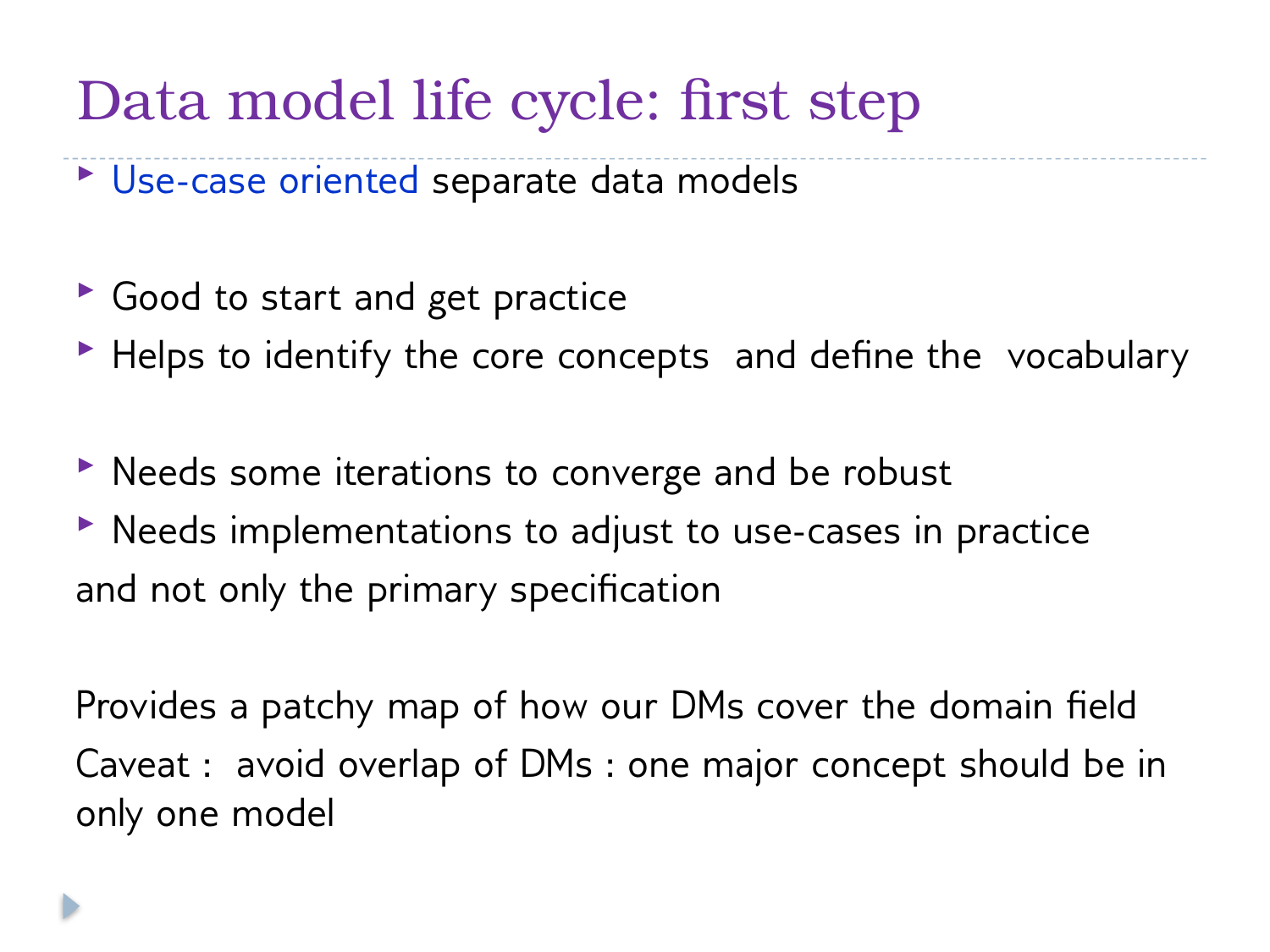

# Data model life cycle: first step
Use-case oriented separate data models

Good to start and get practice
Helps to identify the core concepts  and define the  vocabulary

Needs some iterations to converge and be robust
Needs implementations to adjust to use-cases in practice
and not only the primary specification

Provides a patchy map of how our DMs cover the domain field
Caveat :  avoid overlap of DMs : one major concept should be in only one model